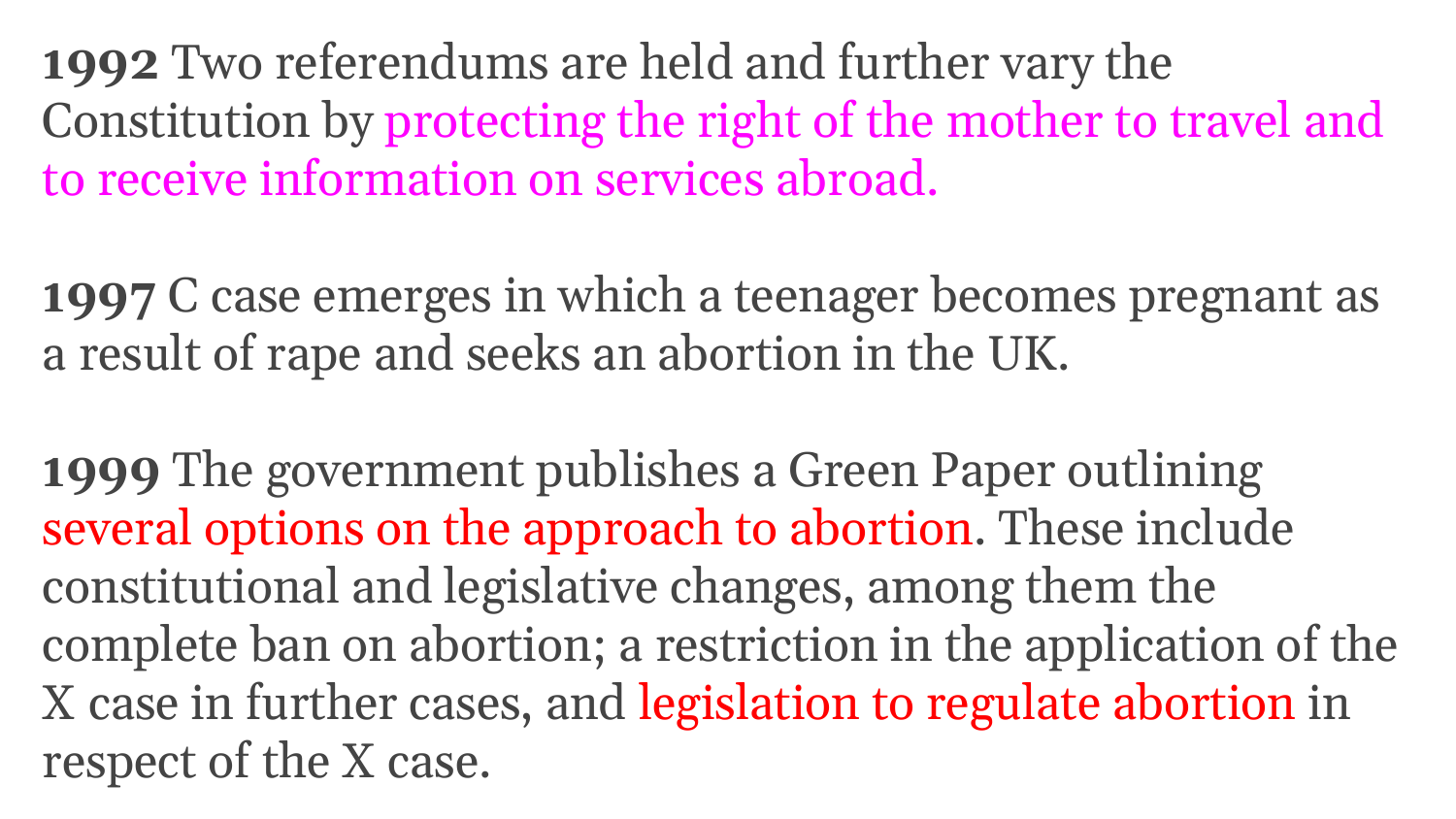

1992 Two referendums are held and further vary the Constitution by protecting the right of the mother to travel and to receive information on services abroad.

1997 C case emerges in which a teenager becomes pregnant as a result of rape and seeks an abortion in the UK.

1999 The government publishes a Green Paper outlining several options on the approach to abortion. These include constitutional and legislative changes, among them the complete ban on abortion; a restriction in the application of the X case in further cases, and legislation to regulate abortion in respect of the X case.